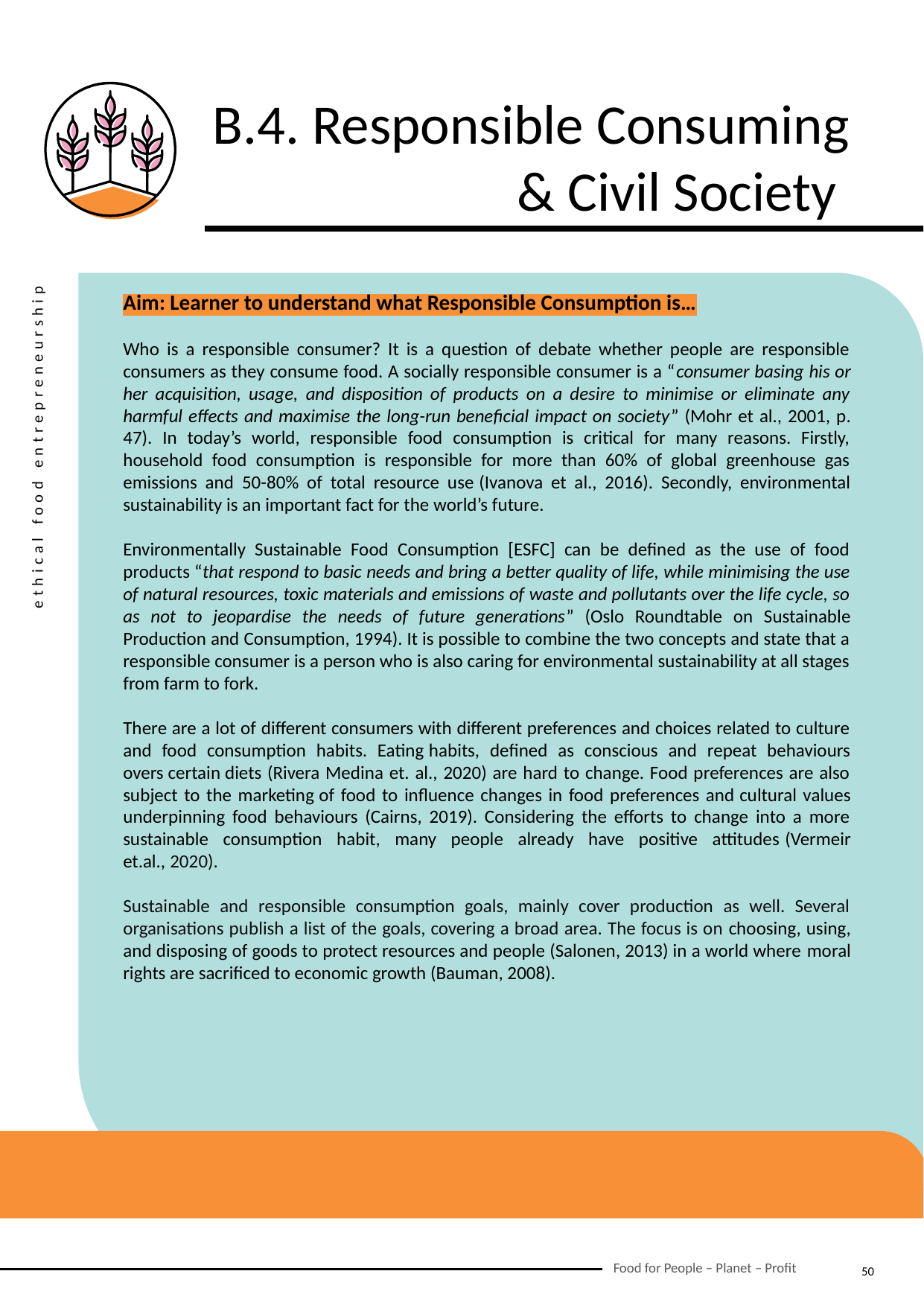

B.4. Responsible Consuming & Civil Society

Aim: Learner to understand what Responsible Consumption is…

Who is a responsible consumer? It is a question of debate whether people are responsible consumers as they consume food. A socially responsible consumer is a “consumer basing his or her acquisition, usage, and disposition of products on a desire to minimise or eliminate any harmful effects and maximise the long-run beneficial impact on society” (Mohr et al., 2001, p. 47). In today’s world, responsible food consumption is critical for many reasons. Firstly, household food consumption is responsible for more than 60% of global greenhouse gas emissions and 50-80% of total resource use (Ivanova et al., 2016). Secondly, environmental sustainability is an important fact for the world’s future.

Environmentally Sustainable Food Consumption [ESFC] can be defined as the use of food products “that respond to basic needs and bring a better quality of life, while minimising the use of natural resources, toxic materials and emissions of waste and pollutants over the life cycle, so as not to jeopardise the needs of future generations” (Oslo Roundtable on Sustainable Production and Consumption, 1994). It is possible to combine the two concepts and state that a responsible consumer is a person who is also caring for environmental sustainability at all stages from farm to fork.

There are a lot of different consumers with different preferences and choices related to culture and food consumption habits. Eating habits, defined as conscious and repeat behaviours overs certain diets (Rivera Medina et. al., 2020) are hard to change. Food preferences are also subject to the marketing of food to influence changes in food preferences and cultural values underpinning food behaviours (Cairns, 2019). Considering the efforts to change into a more sustainable consumption habit, many people already have positive attitudes (Vermeir et.al., 2020).

Sustainable and responsible consumption goals, mainly cover production as well. Several organisations publish a list of the goals, covering a broad area. The focus is on choosing, using, and disposing of goods to protect resources and people (Salonen, 2013) in a world where moral rights are sacrificed to economic growth (Bauman, 2008).

50